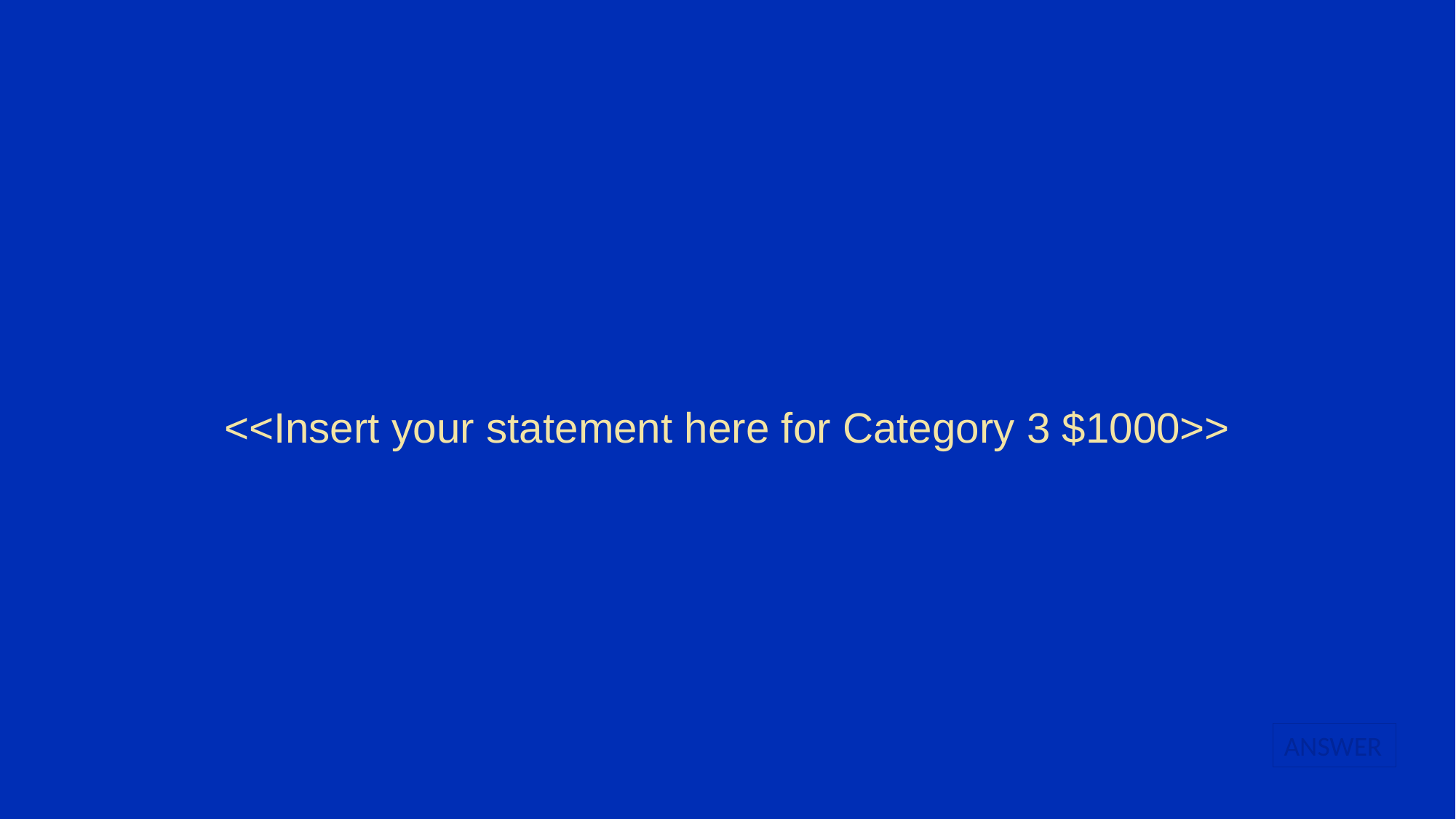

# <<Insert your statement here for Category 3 $1000>>
ANSWER